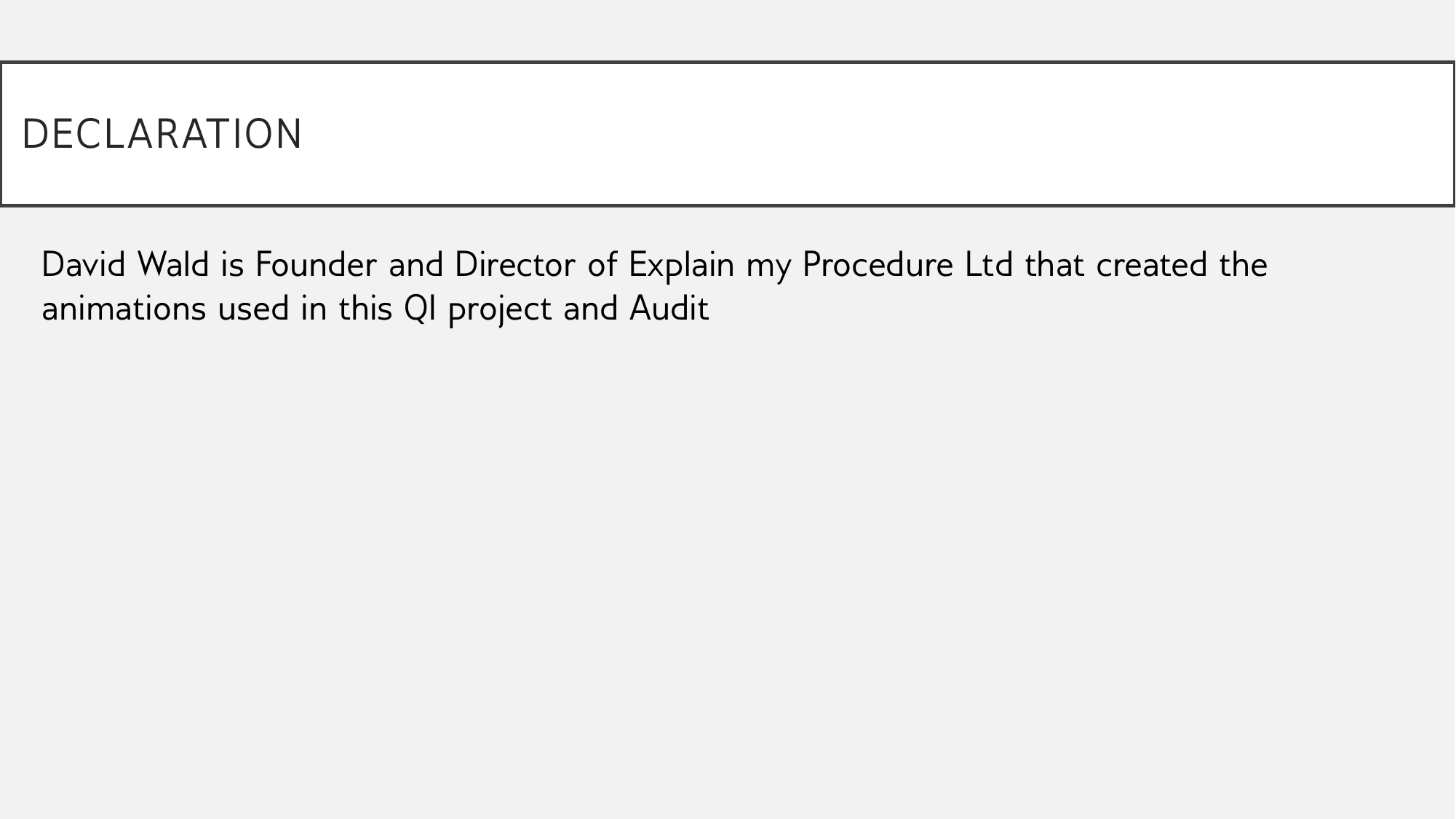

# declaration
David Wald is Founder and Director of Explain my Procedure Ltd that created the animations used in this QI project and Audit